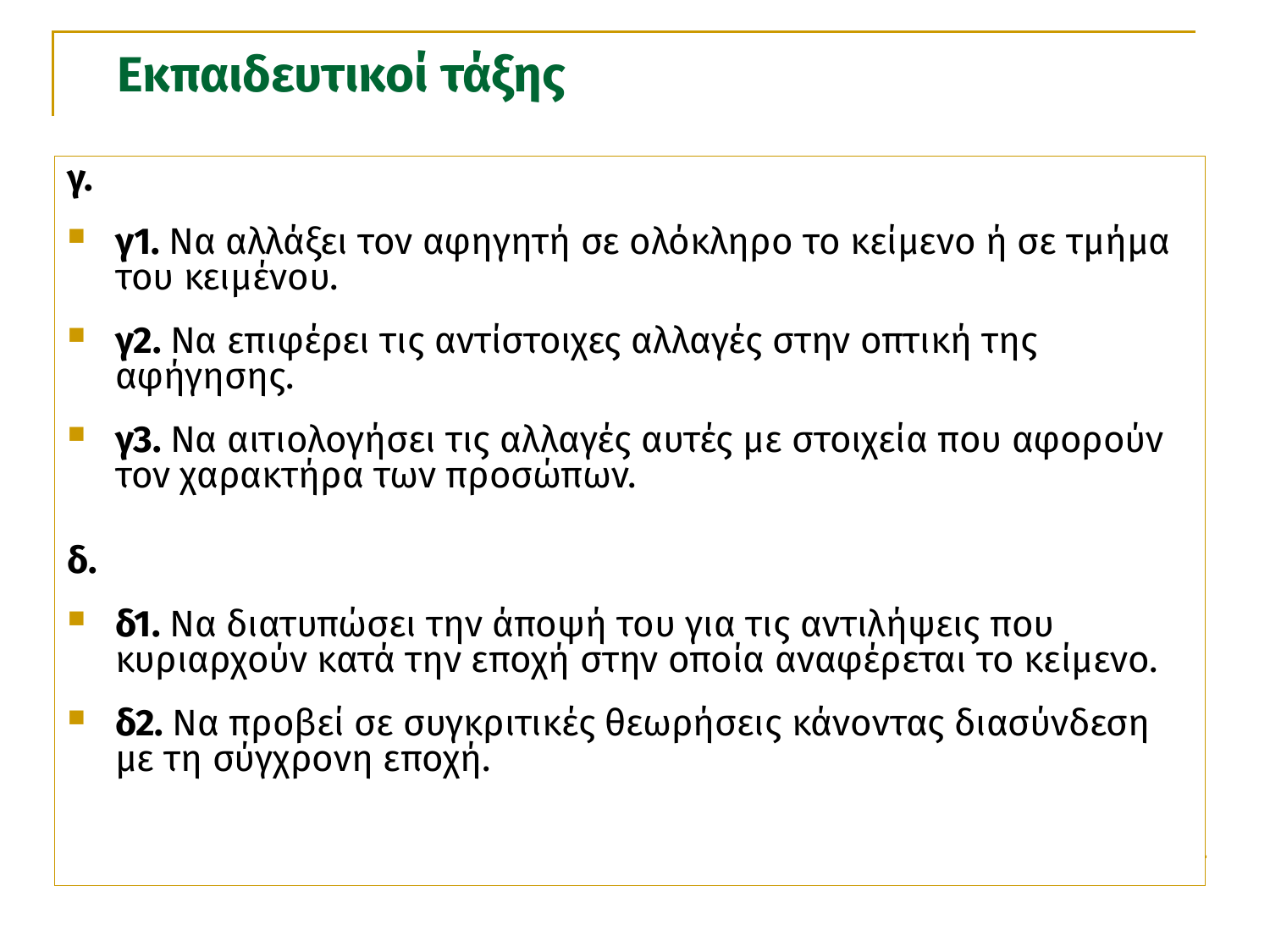

# Εκπαιδευτικοί τάξης
γ.

γ1. Να αλλάξει τον αφηγητή σε ολόκληρο το κείμενο ή σε τμήμα του κειμένου.

γ2. Να επιφέρει τις αντίστοιχες αλλαγές στην οπτική της αφήγησης.

γ3. Να αιτιολογήσει τις αλλαγές αυτές με στοιχεία που αφορούν τον χαρακτήρα των προσώπων.

δ.

δ1. Να διατυπώσει την άποψή του για τις αντιλήψεις που κυριαρχούν κατά την εποχή στην οποία αναφέρεται το κείμενο.

δ2. Να προβεί σε συγκριτικές θεωρήσεις κάνοντας διασύνδεση με τη σύγχρονη εποχή.